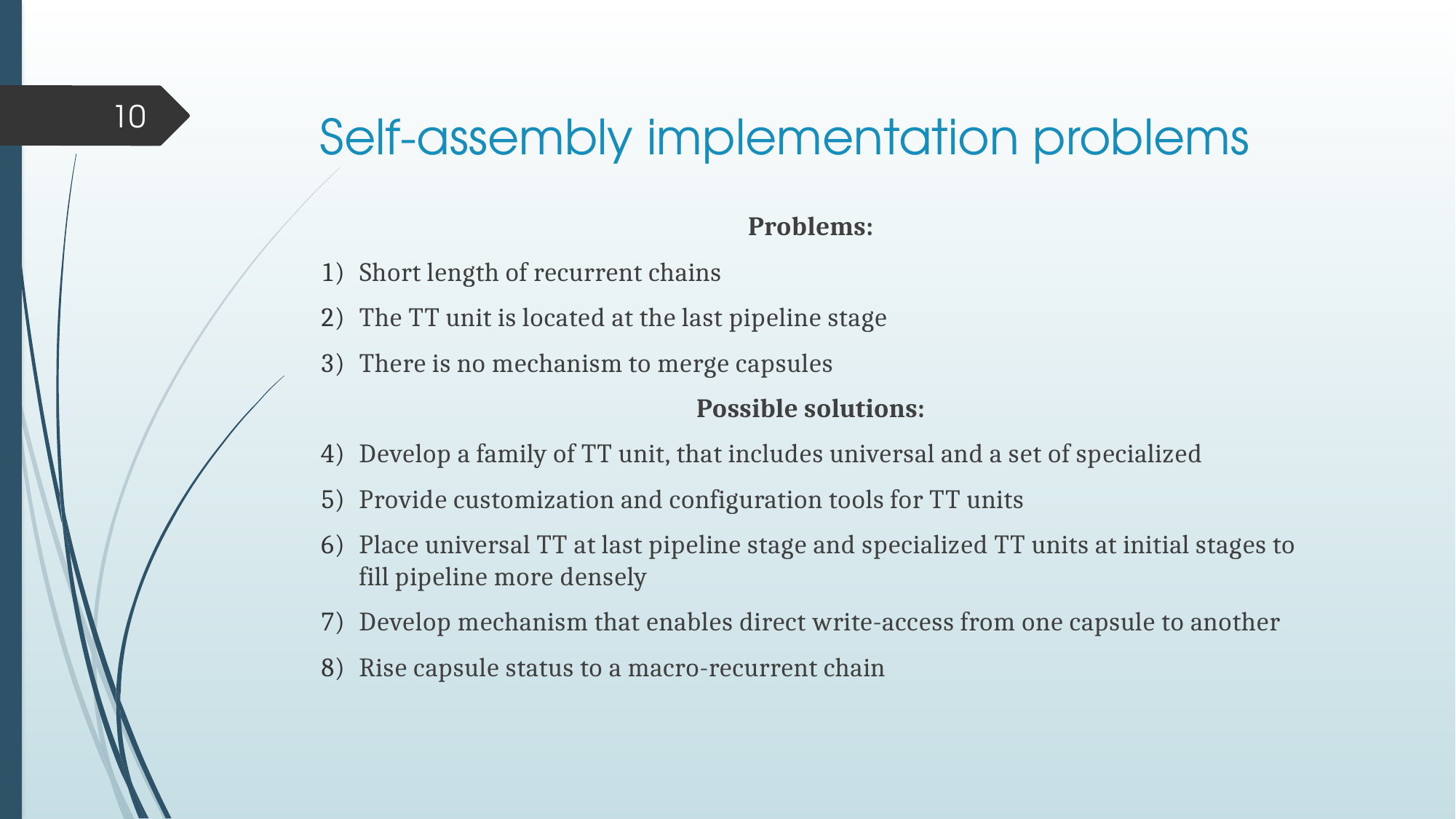

# Self-assembly implementation problems
10

Problems:
Short length of recurrent chains
The TT unit is located at the last pipeline stage
There is no mechanism to merge capsules
Possible solutions:
Develop a family of TT unit, that includes universal and a set of specialized
Provide customization and configuration tools for TT units
Place universal TT at last pipeline stage and specialized TT units at initial stages to fill pipeline more densely
Develop mechanism that enables direct write-access from one capsule to another
Rise capsule status to a macro-recurrent chain